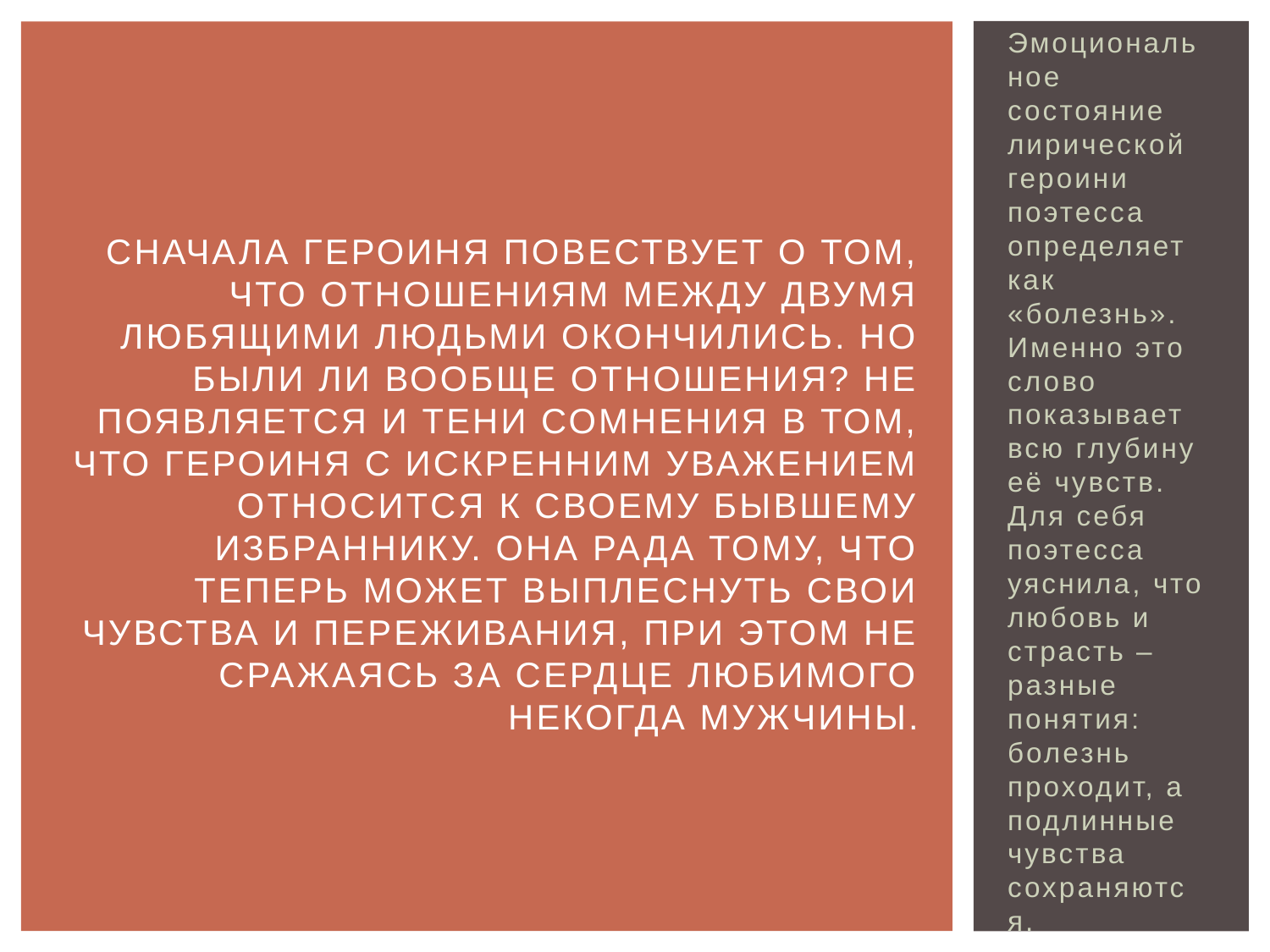

Эмоциональное состояние лирической героини поэтесса определяет как «болезнь». Именно это слово показывает всю глубину её чувств. Для себя поэтесса уяснила, что любовь и страсть – разные понятия: болезнь проходит, а подлинные чувства сохраняются.
# Сначала героиня повествует о том, что отношениям между двумя любящими людьми окончились. Но были ли вообще отношения? Не появляется и тени сомнения в том, что героиня с искренним уважением относится к своему бывшему избраннику. Она рада тому, что теперь может выплеснуть свои чувства и переживания, при этом не сражаясь за сердце любимого некогда мужчины.